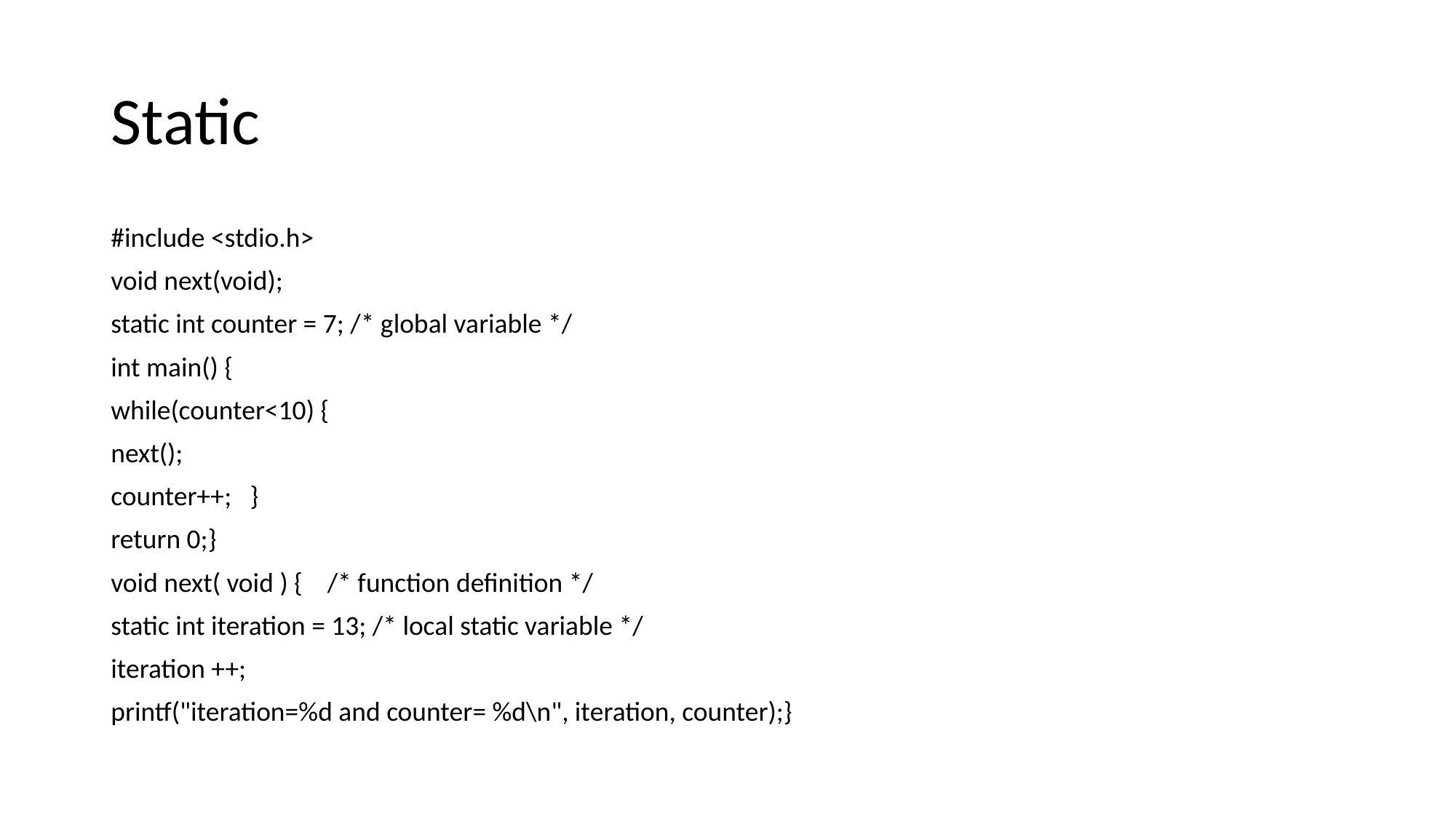

# Static
#include <stdio.h>
void next(void);
static int counter = 7; /* global variable */
int main() {
while(counter<10) {
next();
counter++;   }
return 0;}
void next( void ) {    /* function definition */
static int iteration = 13; /* local static variable */
iteration ++;
printf("iteration=%d and counter= %d\n", iteration, counter);}